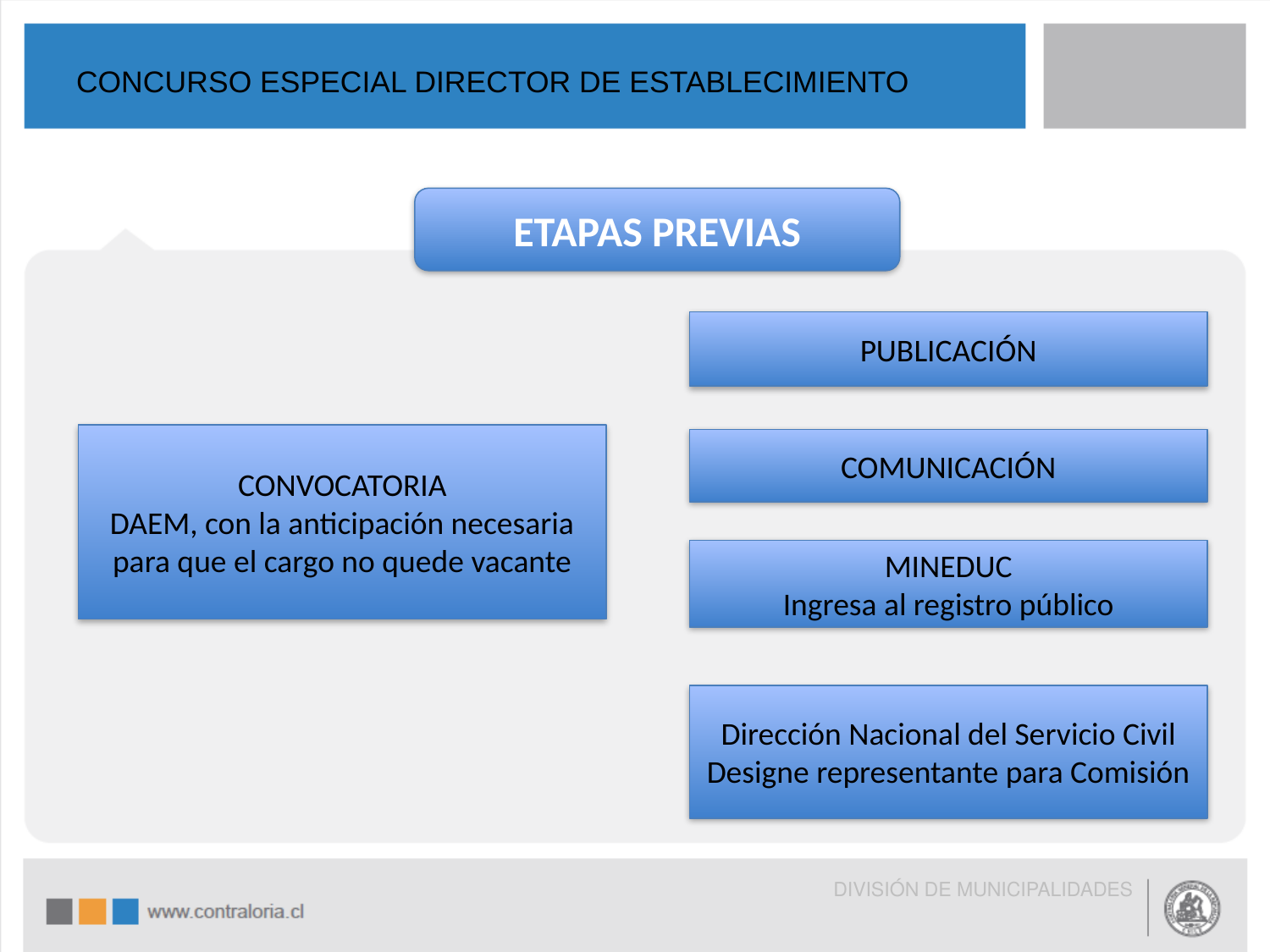

# CONCURSO ESPECIAL DIRECTOR DE ESTABLECIMIENTO

ETAPAS PREVIAS
PUBLICACIÓN
CONVOCATORIA
DAEM, con la anticipación necesaria para que el cargo no quede vacante
COMUNICACIÓN
MINEDUC
Ingresa al registro público
Dirección Nacional del Servicio Civil
Designe representante para Comisión
DIVISIÓN DE MUNICIPALIDADES